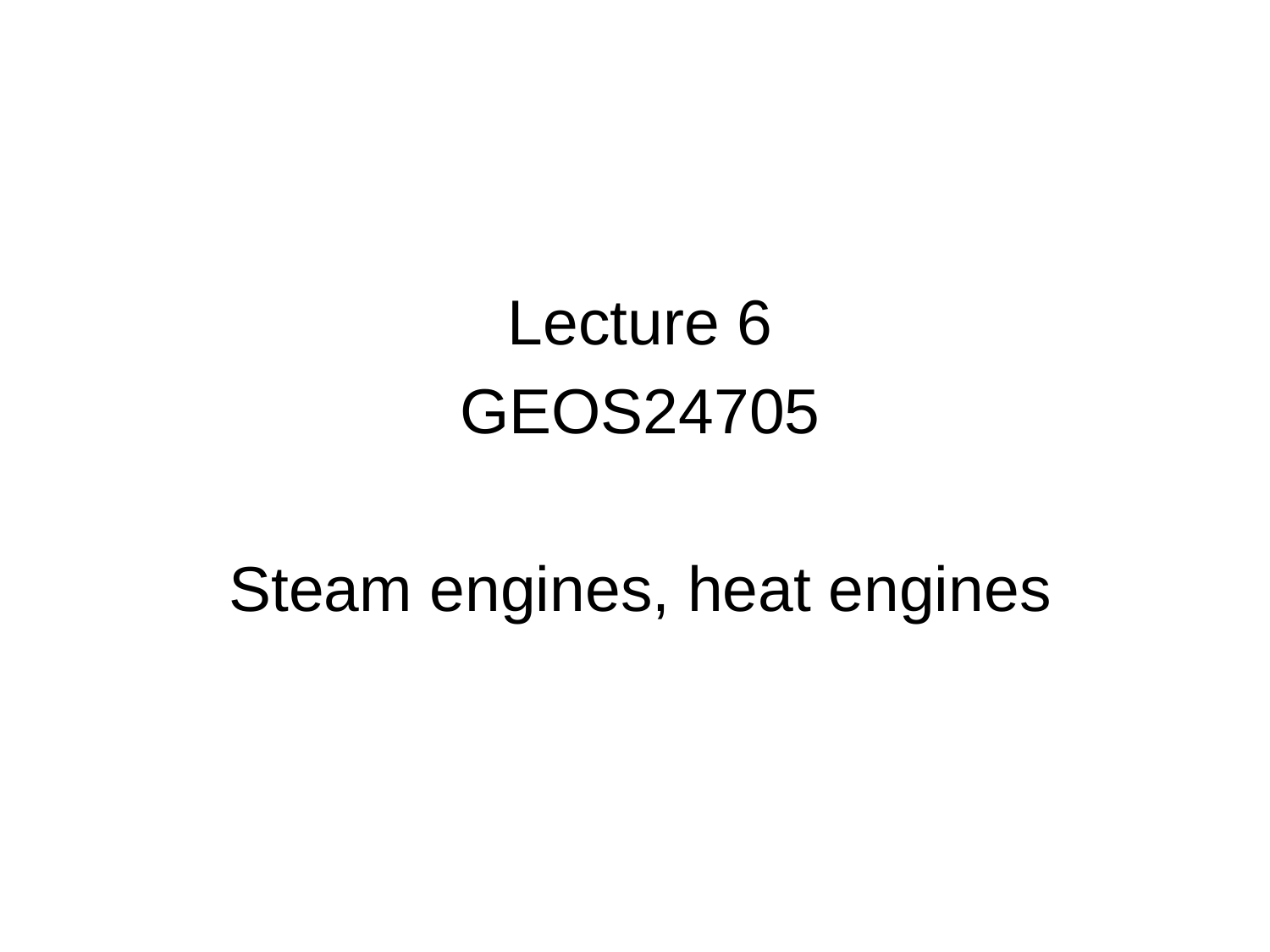

Lecture 6
GEOS24705

Steam engines, heat engines